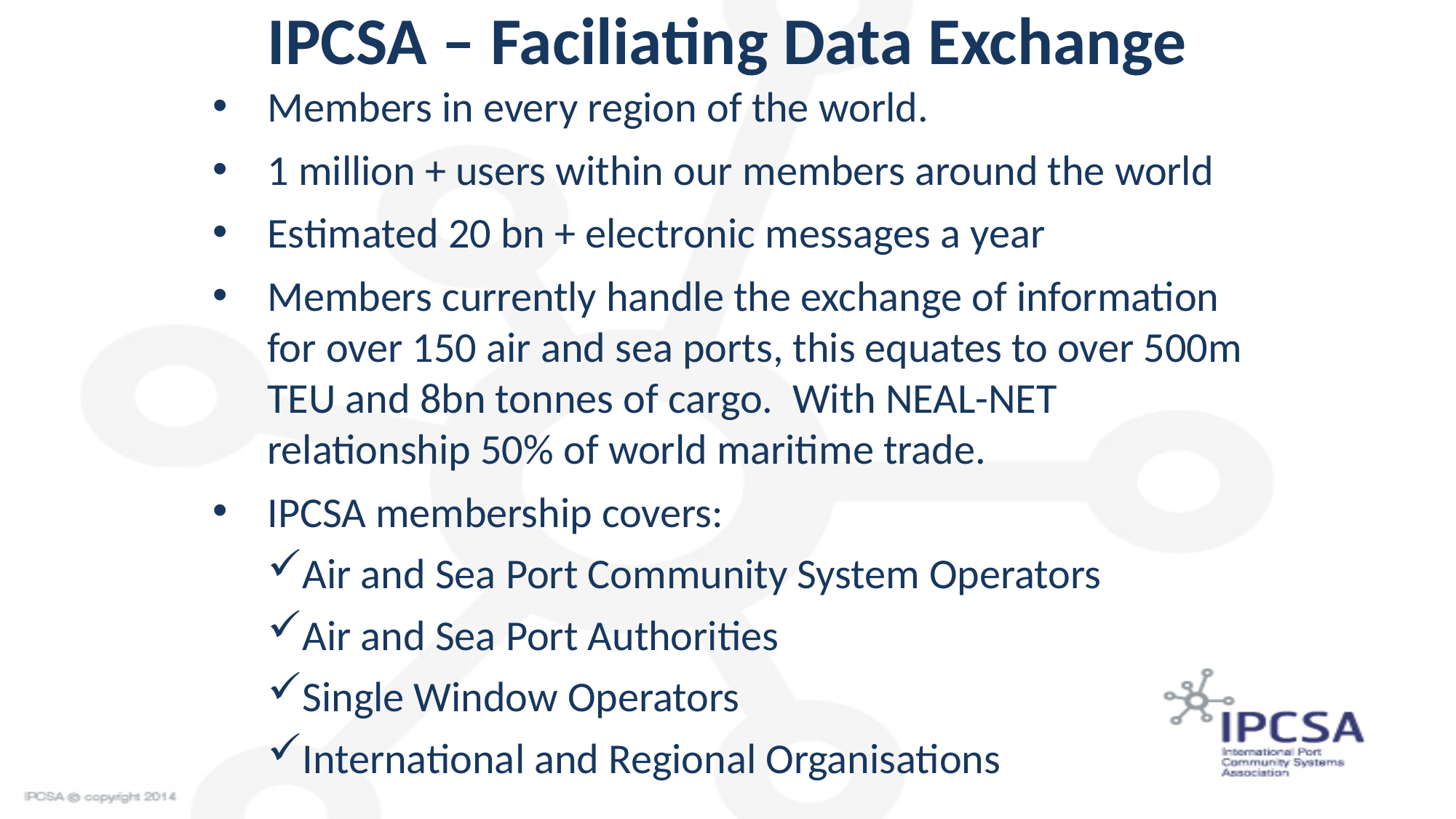

IPCSA – Faciliating Data Exchange
Members in every region of the world.
1 million + users within our members around the world
Estimated 20 bn + electronic messages a year
Members currently handle the exchange of information for over 150 air and sea ports, this equates to over 500m TEU and 8bn tonnes of cargo.  With NEAL-NET relationship 50% of world maritime trade.
IPCSA membership covers:
Air and Sea Port Community System Operators
Air and Sea Port Authorities
Single Window Operators
International and Regional Organisations